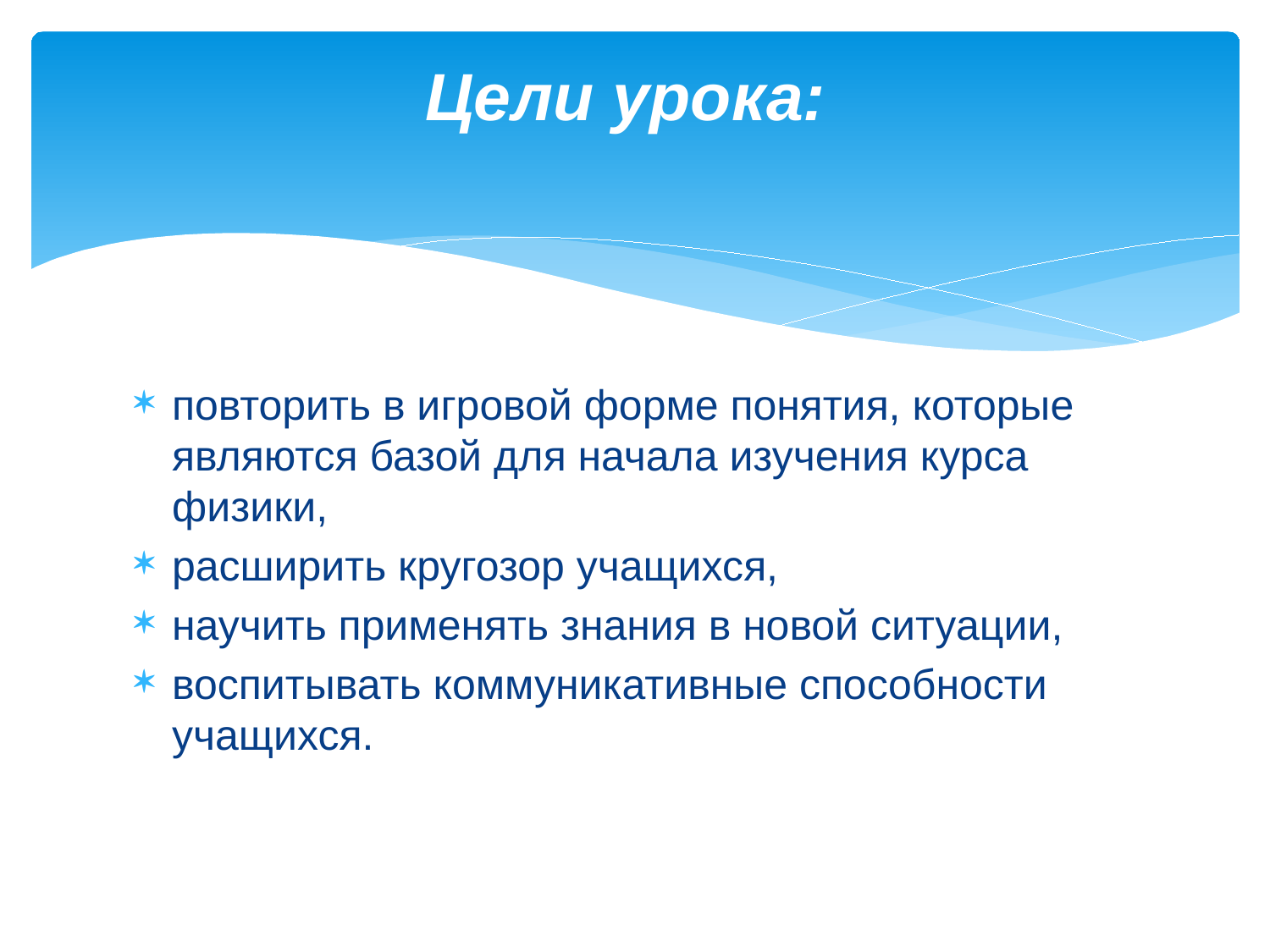

# Цели урока:
повторить в игровой форме понятия, которые являются базой для начала изучения курса физики,
расширить кругозор учащихся,
научить применять знания в новой ситуации,
воспитывать коммуникативные способности учащихся.